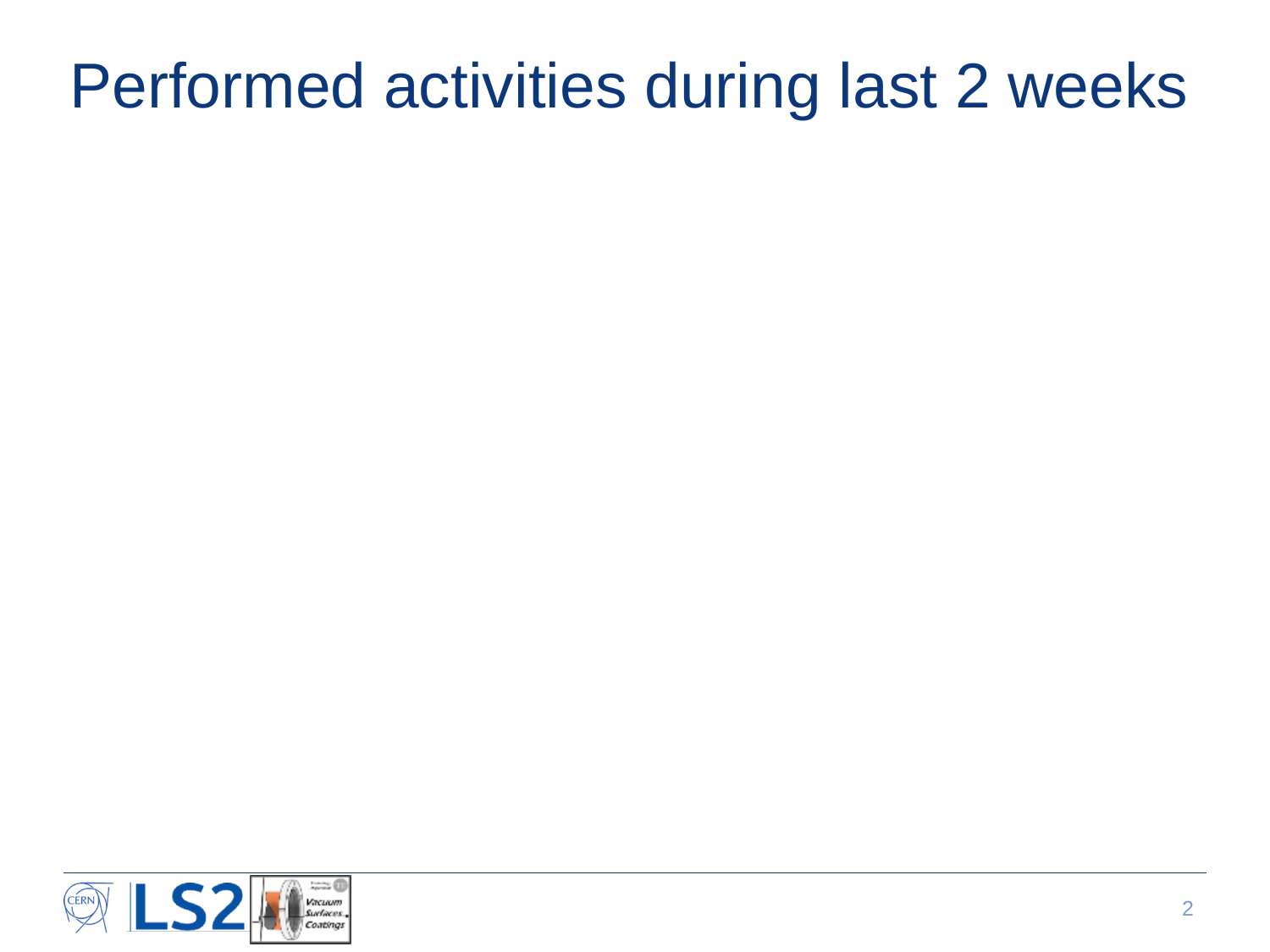

# Performed activities during last 2 weeks

2